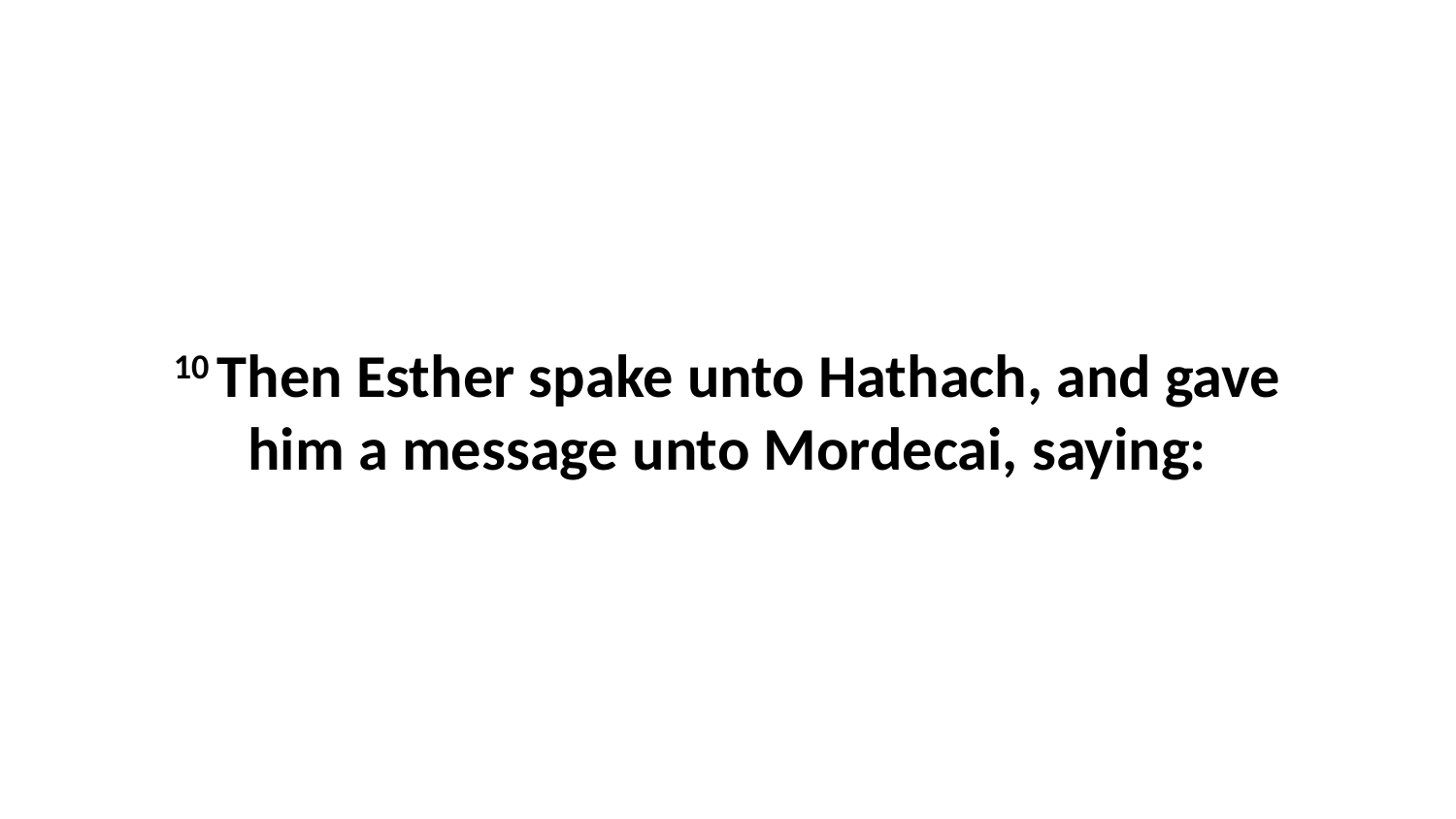

10 Then Esther spake unto Hathach, and gave him a message unto Mordecai, saying: